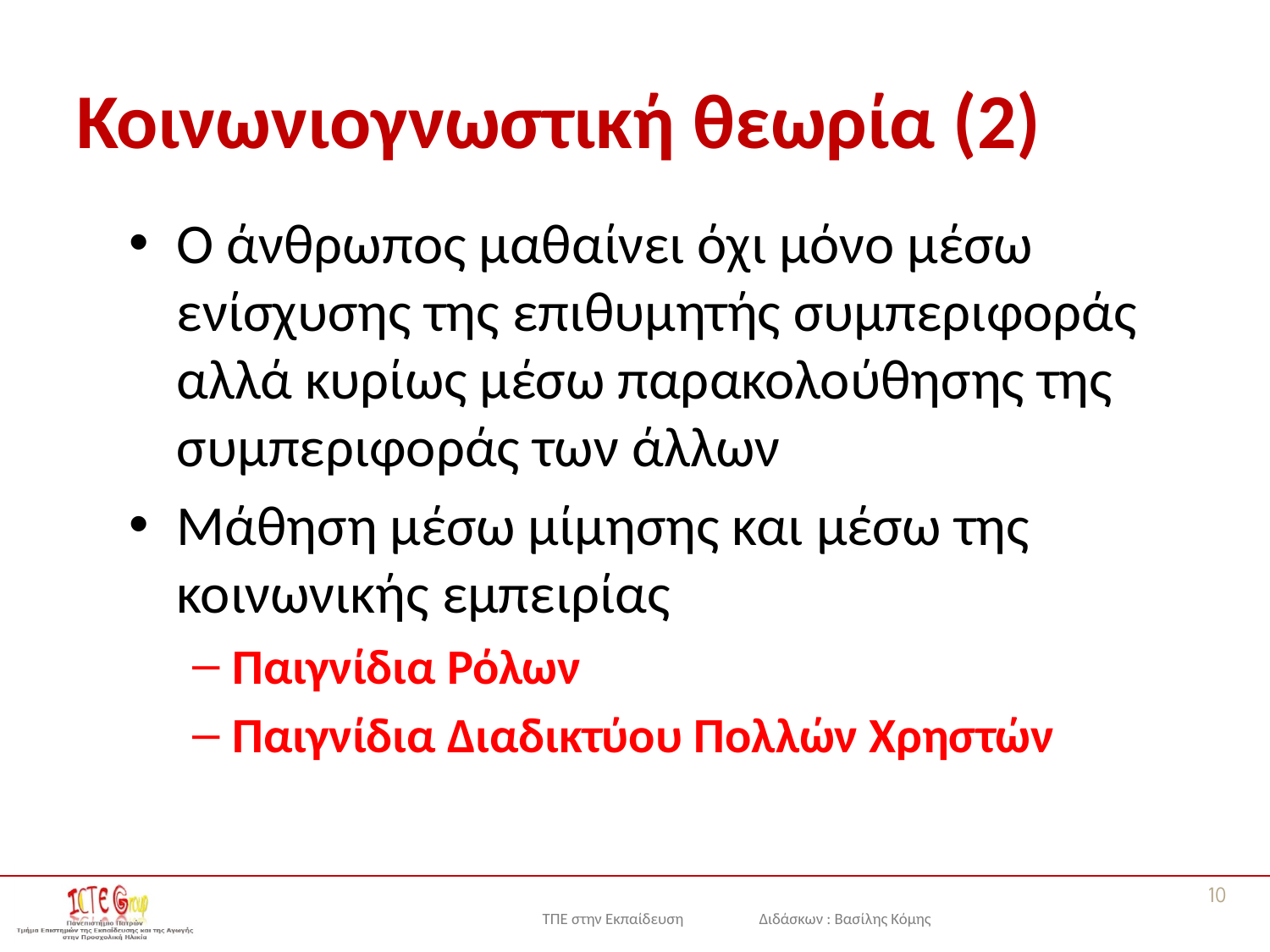

# Κοινωνιογνωστική θεωρία (2)
Ο άνθρωπος μαθαίνει όχι μόνο μέσω ενίσχυσης της επιθυμητής συμπεριφοράς αλλά κυρίως μέσω παρακολούθησης της συμπεριφοράς των άλλων
Μάθηση μέσω μίμησης και μέσω της κοινωνικής εμπειρίας
Παιγνίδια Ρόλων
Παιγνίδια Διαδικτύου Πολλών Χρηστών
10